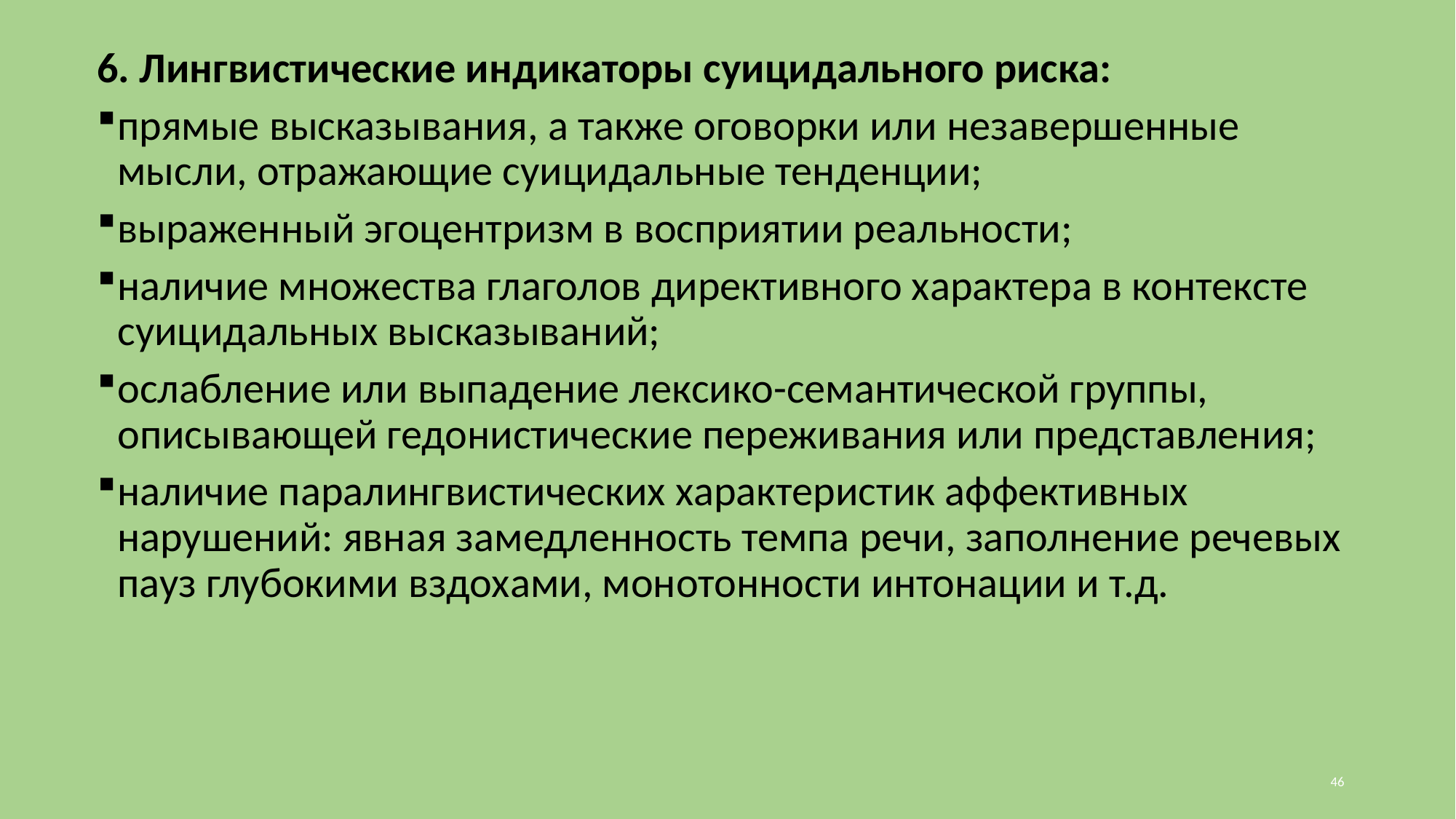

6. Лингвистические индикаторы суицидального риска:
прямые высказывания, а также оговорки или незавершенные мысли, отражающие суицидальные тенденции;
выраженный эгоцентризм в восприятии реальности;
наличие множества глаголов директивного характера в контексте суицидальных высказываний;
ослабление или выпадение лексико-семантической группы, описывающей гедонистические переживания или представления;
наличие паралингвистических характеристик аффек­тивных нарушений: явная замедленность темпа речи, заполнение речевых пауз глубокими вздохами, монотонности интонации и т.д.

46